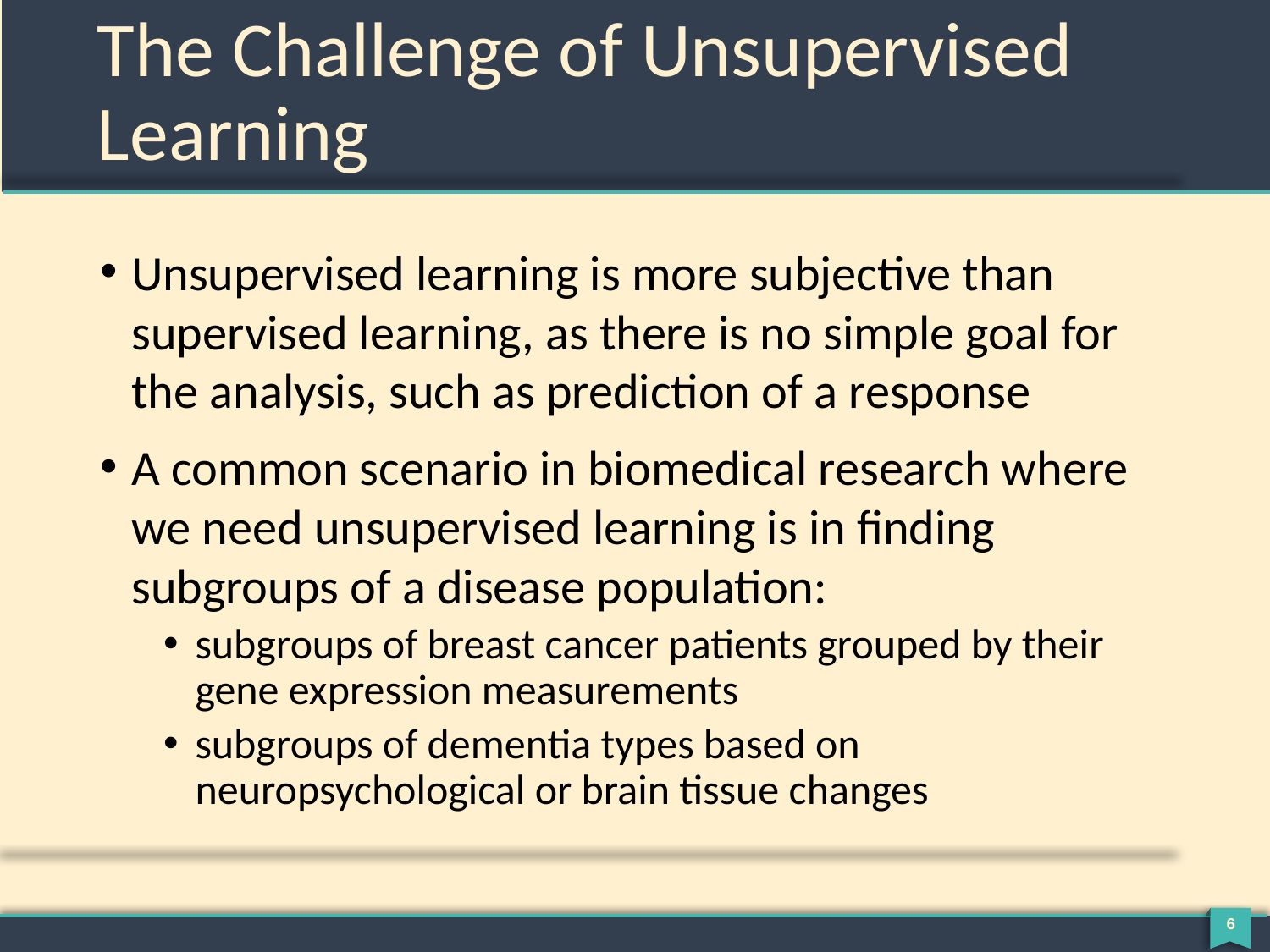

# The Challenge of Unsupervised Learning
Unsupervised learning is more subjective than supervised learning, as there is no simple goal for the analysis, such as prediction of a response
A common scenario in biomedical research where we need unsupervised learning is in finding subgroups of a disease population:
subgroups of breast cancer patients grouped by their gene expression measurements
subgroups of dementia types based on neuropsychological or brain tissue changes